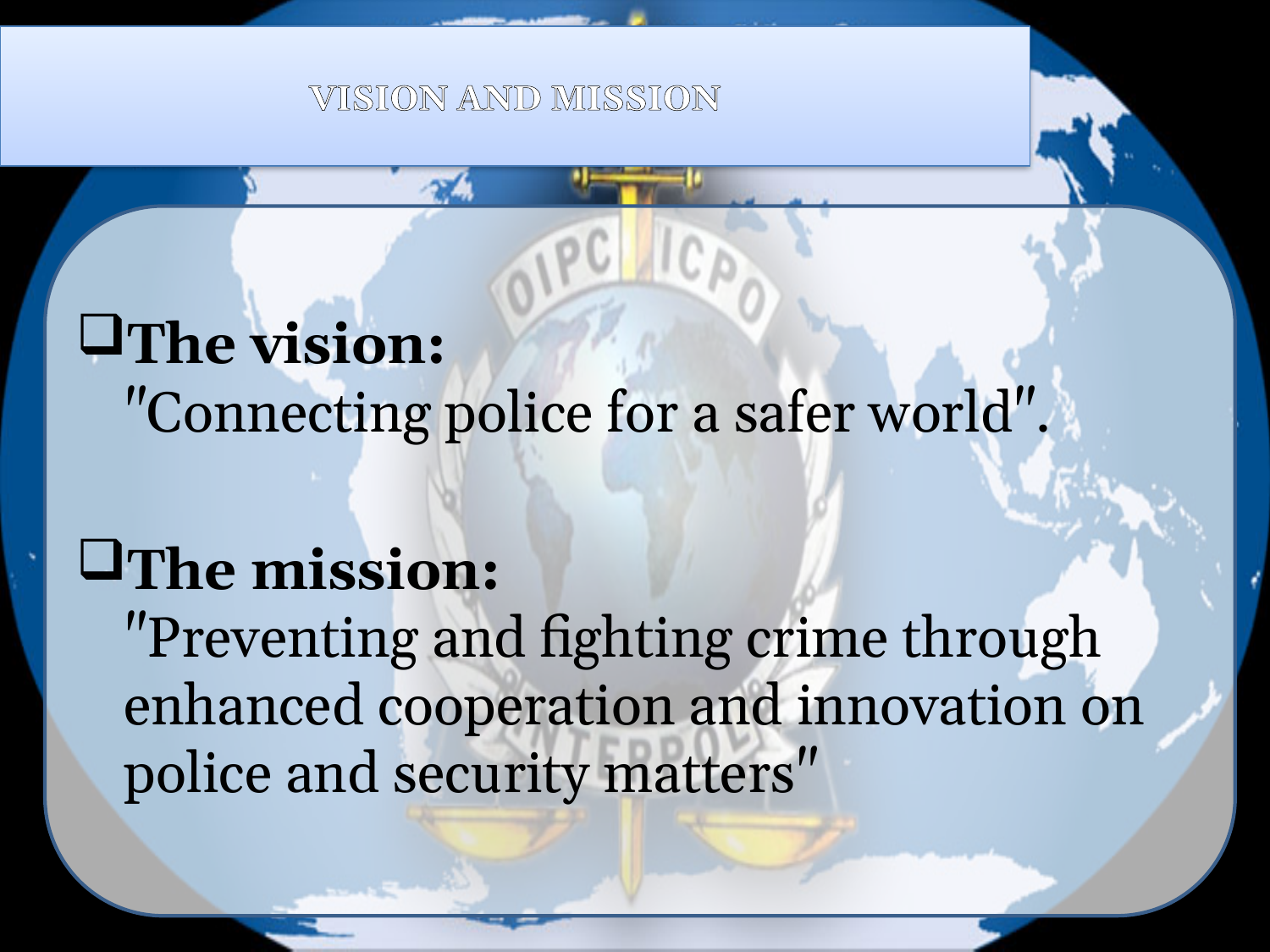

# VISION AND MISSION

The vision: 
"Connecting police for a safer world".

The mission:
"Preventing and fighting crime through enhanced cooperation and innovation on police and security matters"